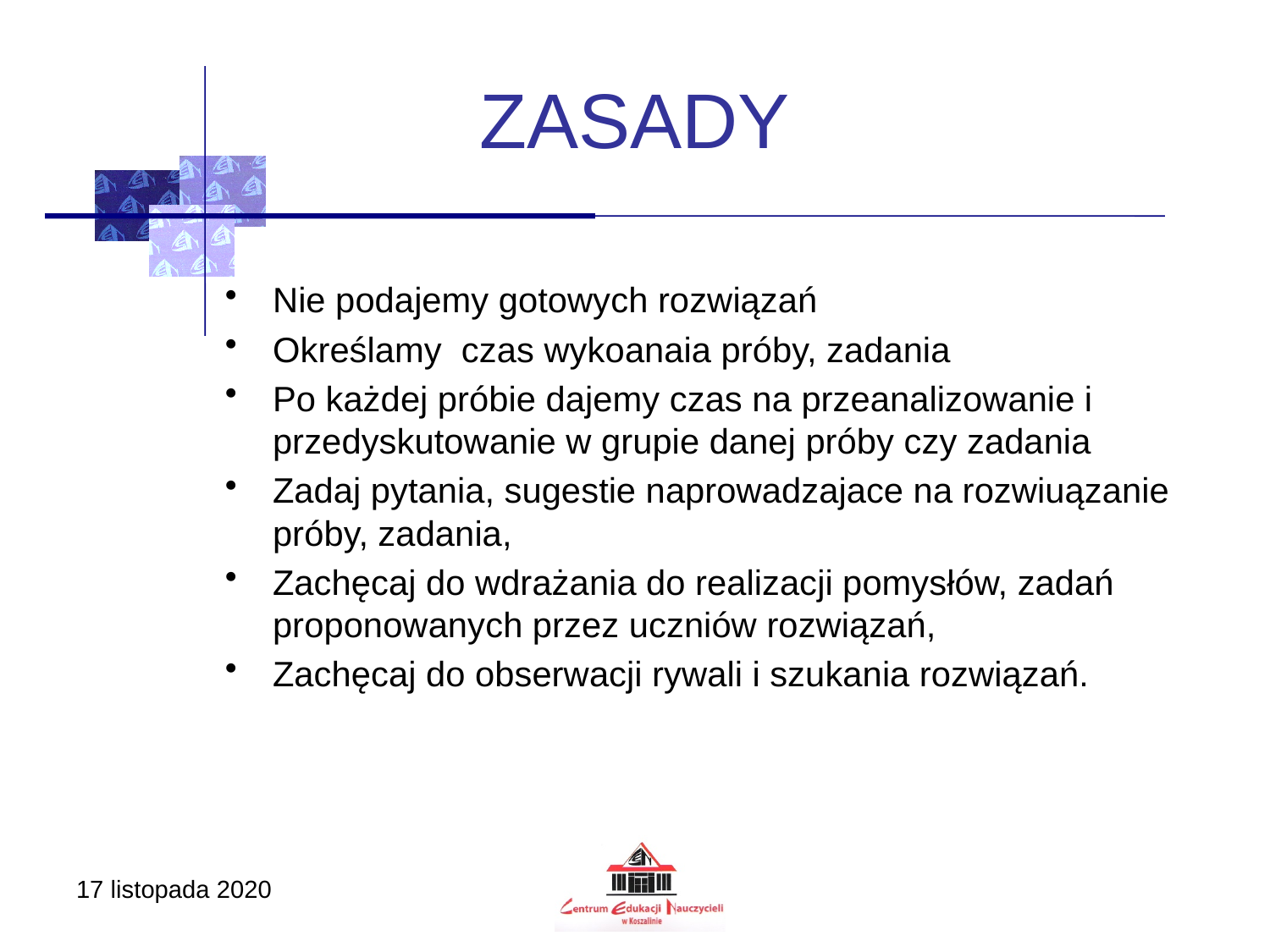

# ZASADY

Nie podajemy gotowych rozwiązań
Określamy  czas wykoanaia próby, zadania
Po każdej próbie dajemy czas na przeanalizowanie i przedyskutowanie w grupie danej próby czy zadania
Zadaj pytania, sugestie naprowadzajace na rozwiuązanie próby, zadania,
Zachęcaj do wdrażania do realizacji pomysłów, zadań proponowanych przez uczniów rozwiązań,
Zachęcaj do obserwacji rywali i szukania rozwiązań.
17 listopada 2020